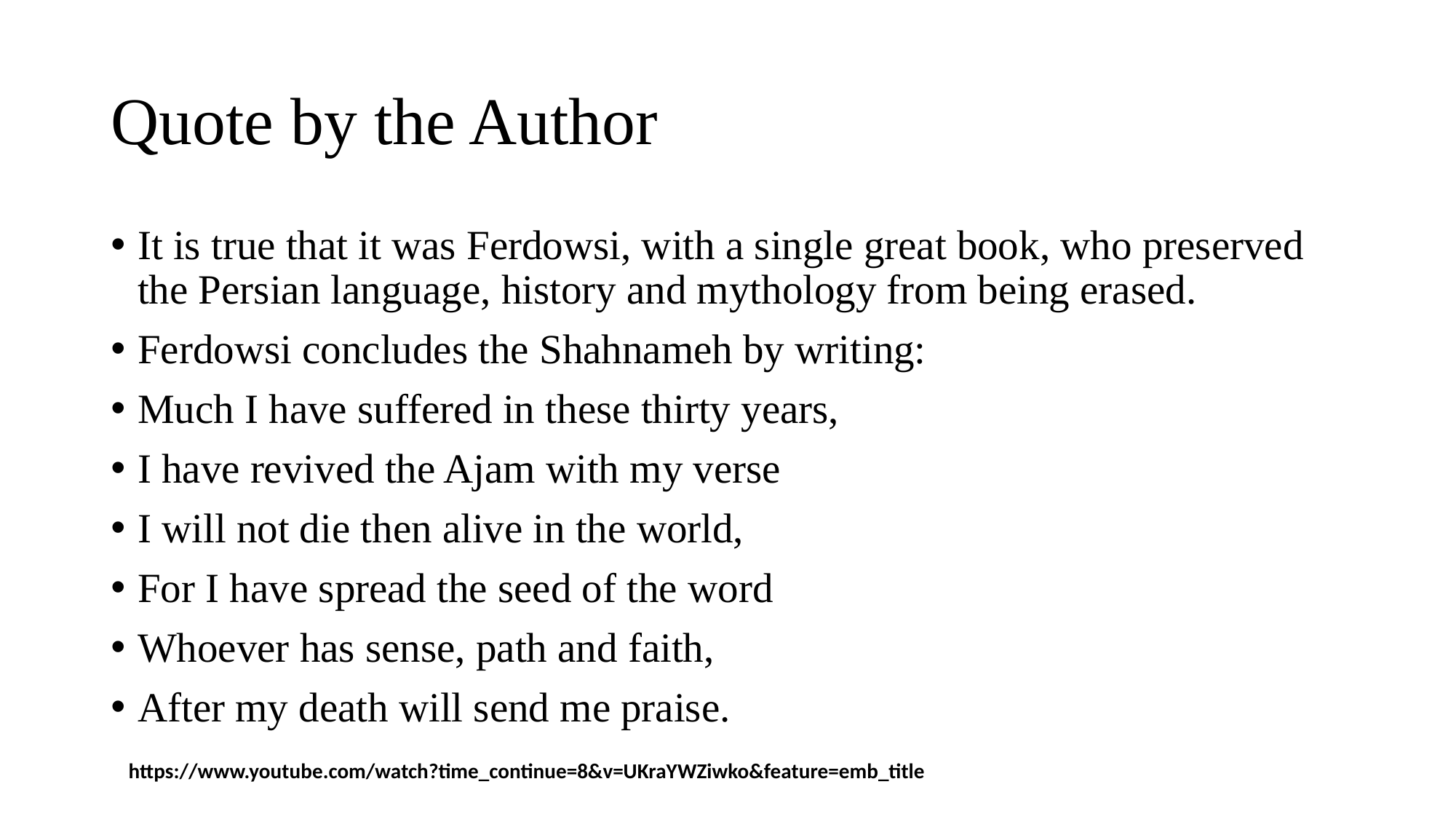

# Quote by the Author
It is true that it was Ferdowsi, with a single great book, who preserved the Persian language, history and mythology from being erased.
Ferdowsi concludes the Shahnameh by writing:
Much I have suffered in these thirty years,
I have revived the Ajam with my verse
I will not die then alive in the world,
For I have spread the seed of the word
Whoever has sense, path and faith,
After my death will send me praise.
https://www.youtube.com/watch?time_continue=8&v=UKraYWZiwko&feature=emb_title